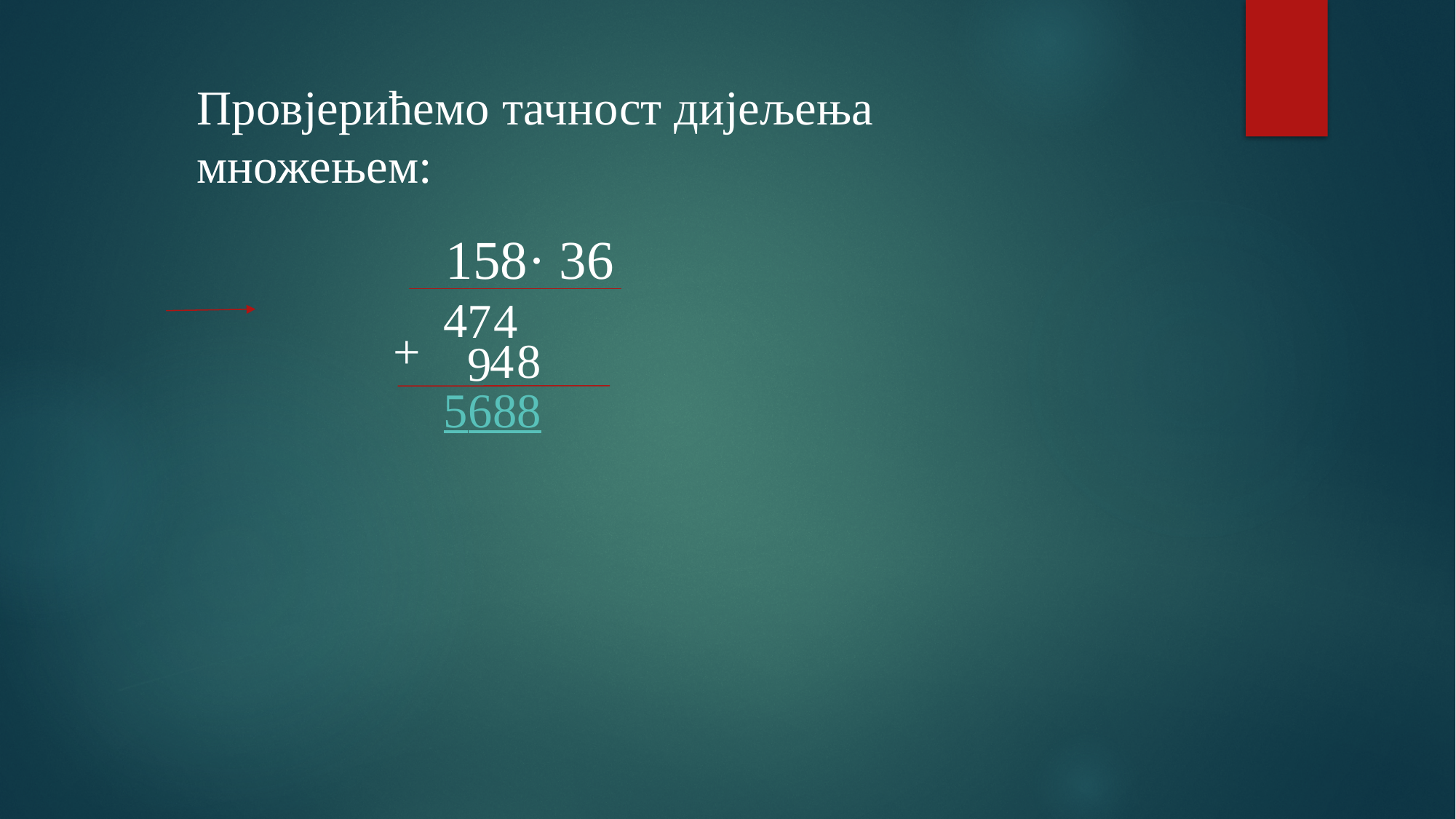

158· 36

Провјерићемо тачност дијељења множењем:
4
7
4
+
8
4
9
5688